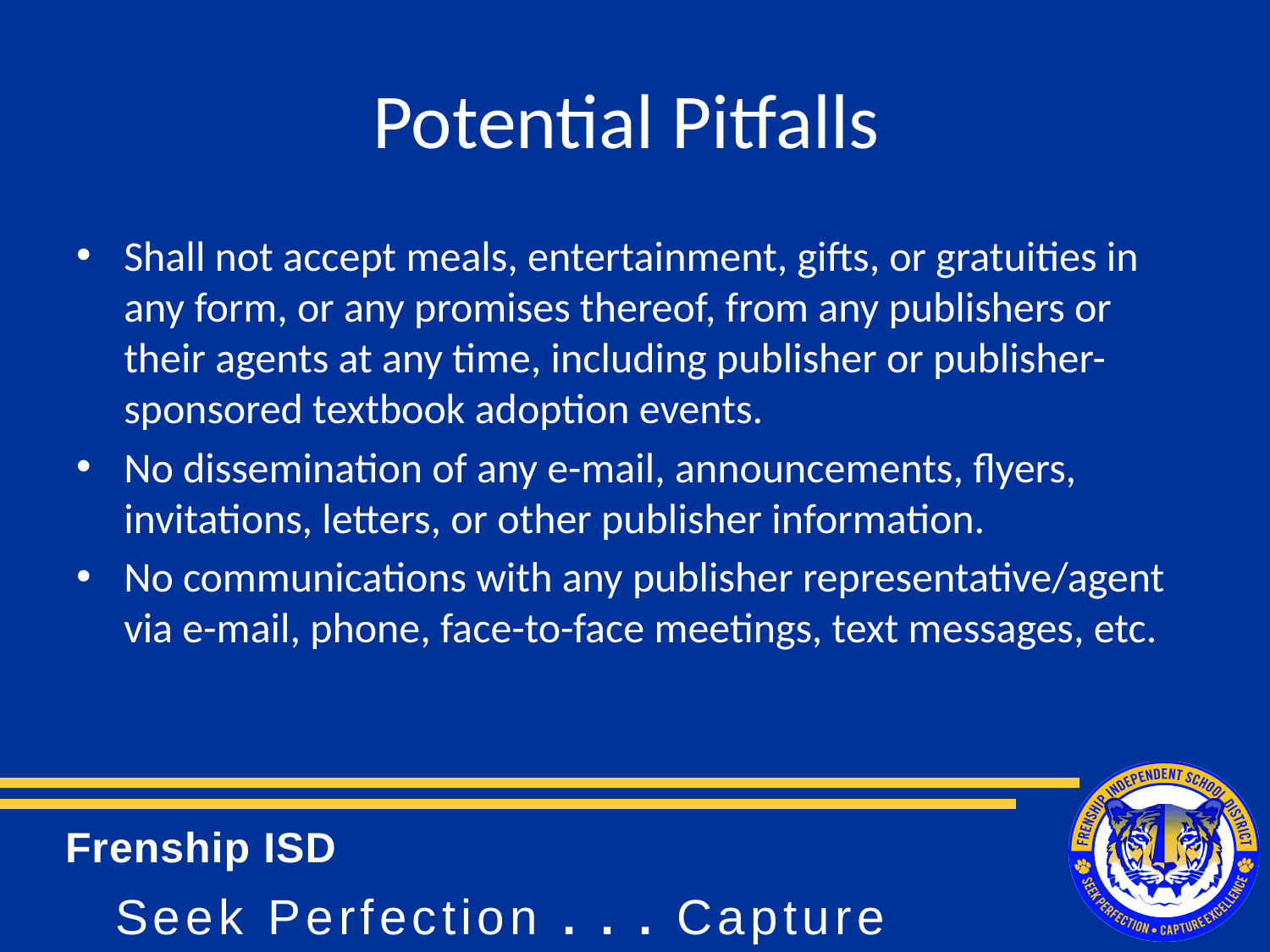

# Potential Pitfalls
Shall not accept meals, entertainment, gifts, or gratuities in any form, or any promises thereof, from any publishers or their agents at any time, including publisher or publisher-sponsored textbook adoption events.
No dissemination of any e-mail, announcements, flyers, invitations, letters, or other publisher information.
No communications with any publisher representative/agent via e-mail, phone, face-to-face meetings, text messages, etc.